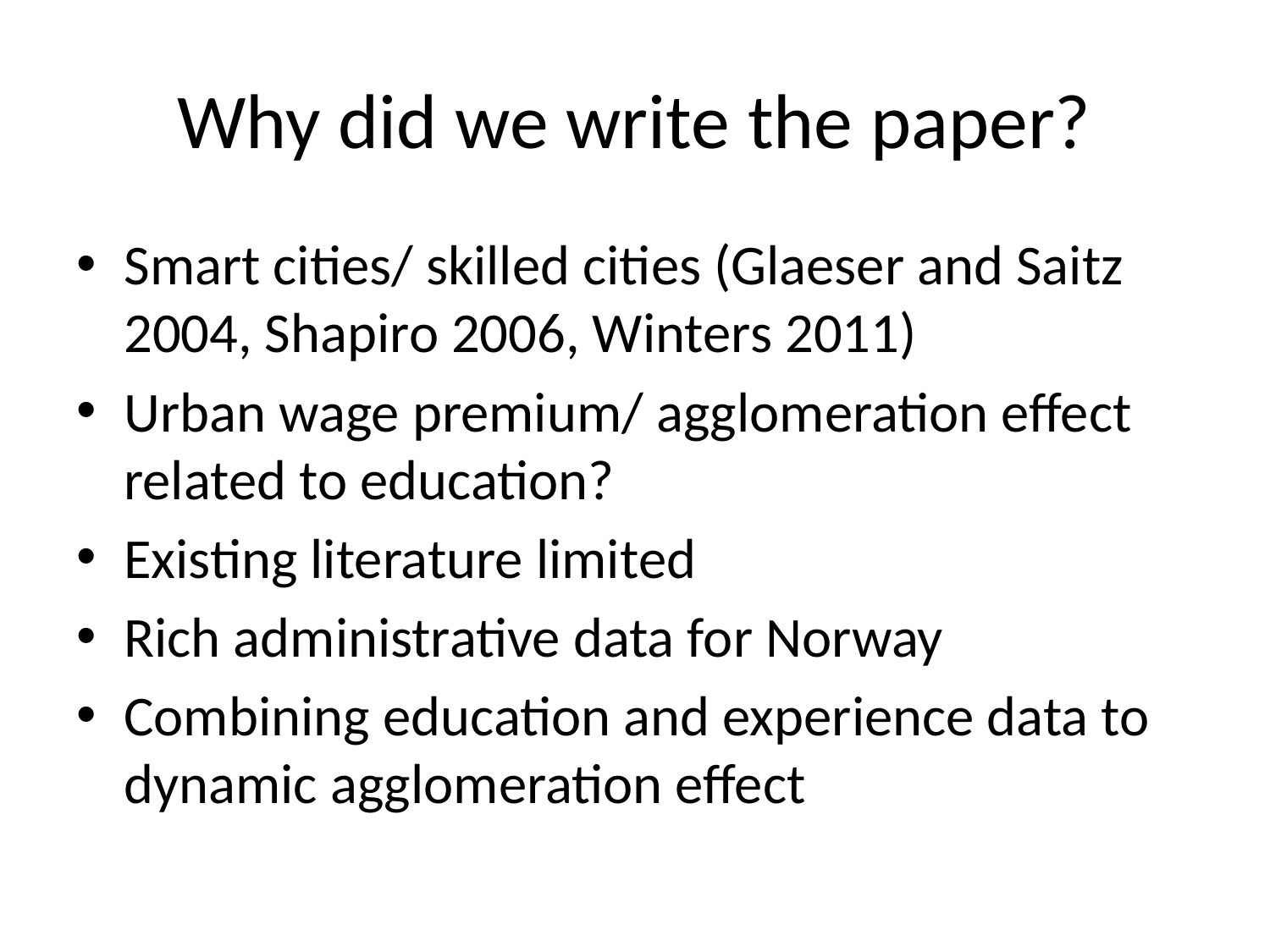

# Why did we write the paper?
Smart cities/ skilled cities (Glaeser and Saitz 2004, Shapiro 2006, Winters 2011)
Urban wage premium/ agglomeration effect related to education?
Existing literature limited
Rich administrative data for Norway
Combining education and experience data to dynamic agglomeration effect